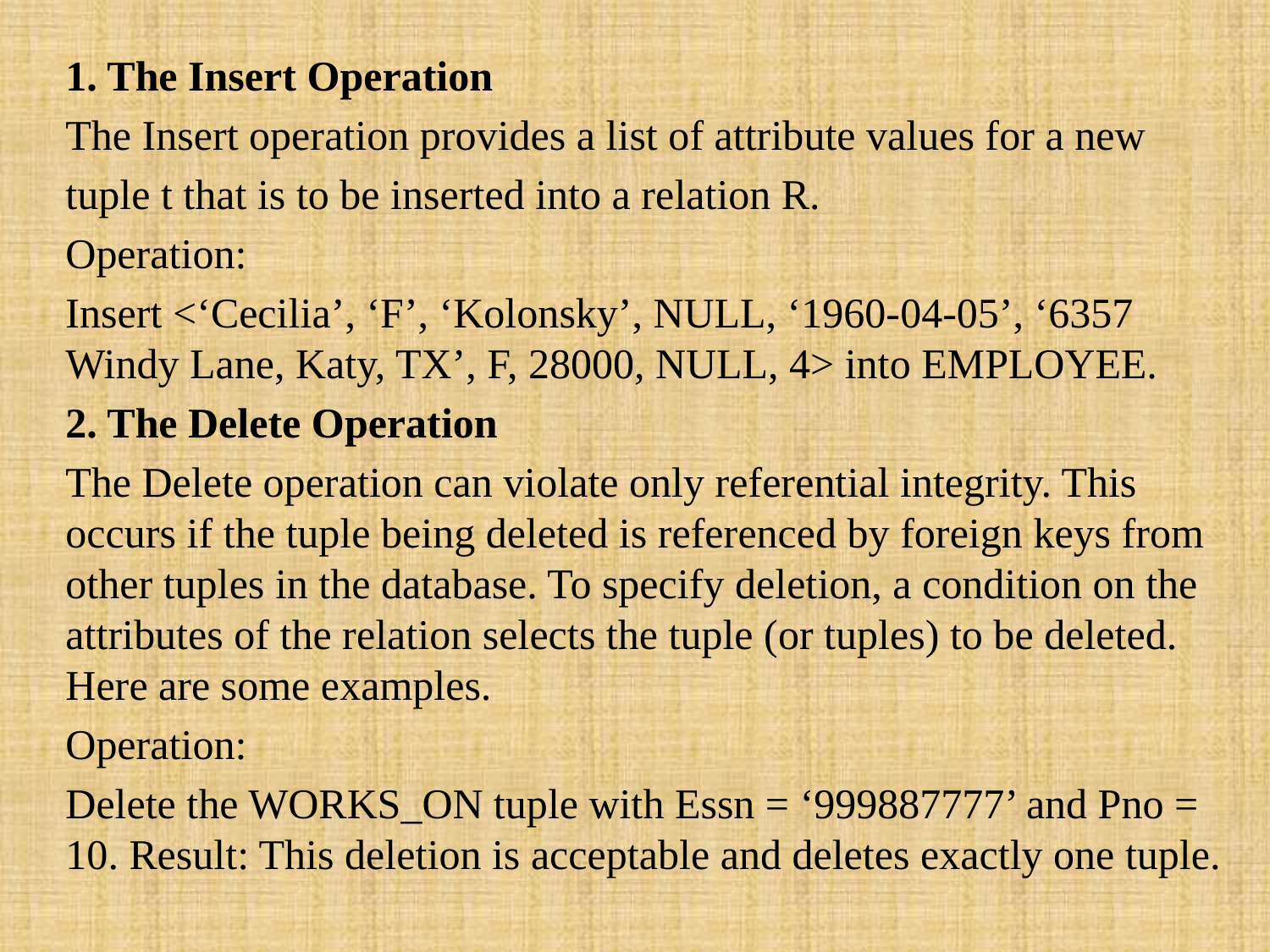

1. The Insert Operation
The Insert operation provides a list of attribute values for a new
tuple t that is to be inserted into a relation R.
Operation:
Insert <‘Cecilia’, ‘F’, ‘Kolonsky’, NULL, ‘1960-04-05’, ‘6357 Windy Lane, Katy, TX’, F, 28000, NULL, 4> into EMPLOYEE.
2. The Delete Operation
The Delete operation can violate only referential integrity. This occurs if the tuple being deleted is referenced by foreign keys from other tuples in the database. To specify deletion, a condition on the attributes of the relation selects the tuple (or tuples) to be deleted. Here are some examples.
Operation:
Delete the WORKS_ON tuple with Essn = ‘999887777’ and Pno = 10. Result: This deletion is acceptable and deletes exactly one tuple.